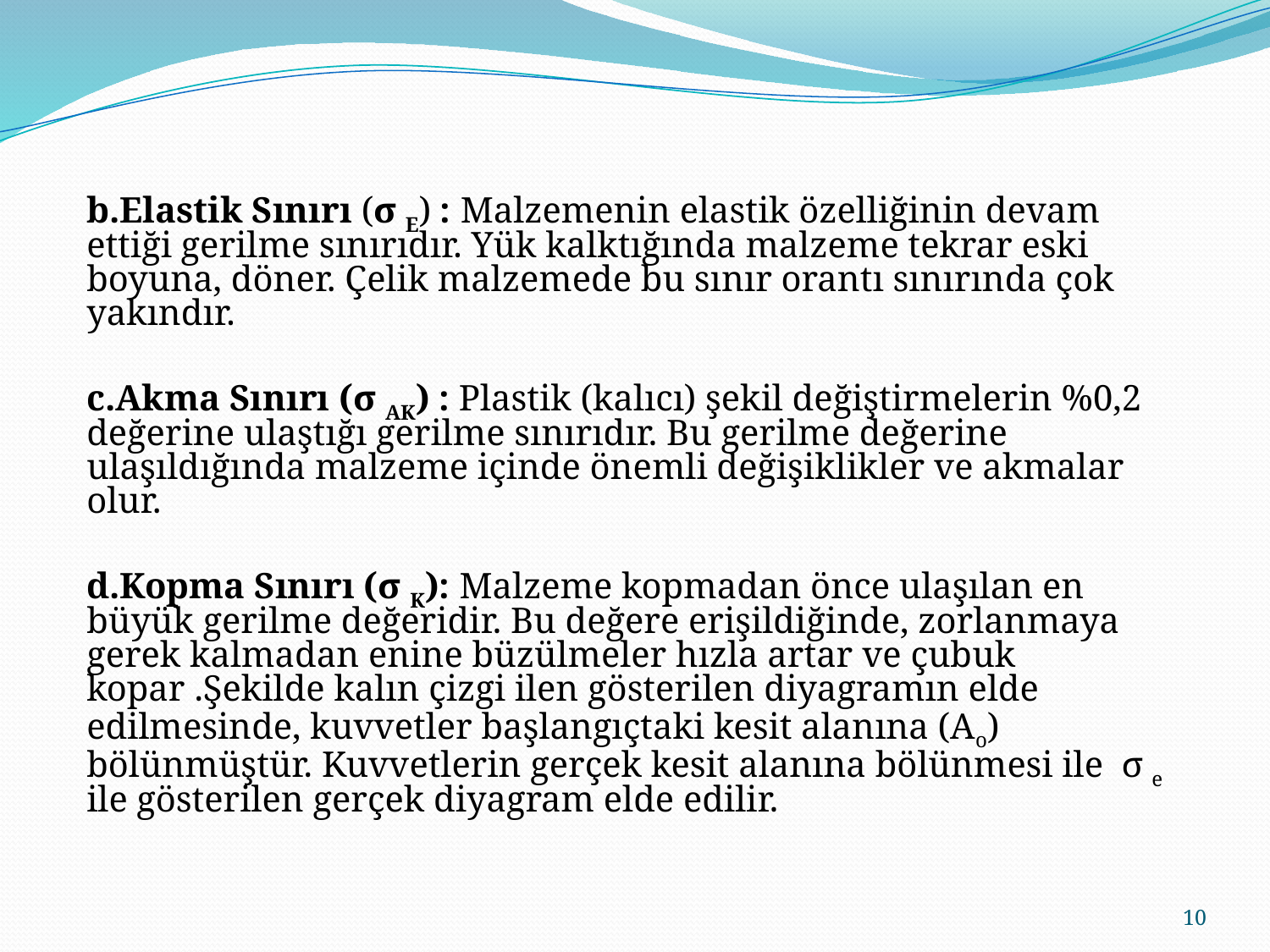

b.Elastik Sınırı (σ E) : Malzemenin elastik özelliğinin devam ettiği gerilme sınırıdır. Yük kalktığında malzeme tekrar eski boyuna, döner. Çelik malzemede bu sınır orantı sınırında çok yakındır.

c.Akma Sınırı (σ AK) : Plastik (kalıcı) şekil değiştirmelerin %0,2 değerine ulaştığı gerilme sınırıdır. Bu gerilme değerine ulaşıldığında malzeme içinde önemli değişiklikler ve akmalar olur.

d.Kopma Sınırı (σ K): Malzeme kopmadan önce ulaşılan en büyük gerilme değeridir. Bu değere erişildiğinde, zorlanmaya gerek kalmadan enine büzülmeler hızla artar ve çubuk kopar .Şekilde kalın çizgi ilen gösterilen diyagramın elde edilmesinde, kuvvetler başlangıçtaki kesit alanına (Ao) bölünmüştür. Kuvvetlerin gerçek kesit alanına bölünmesi ile  σ e ile gösterilen gerçek diyagram elde edilir.
10